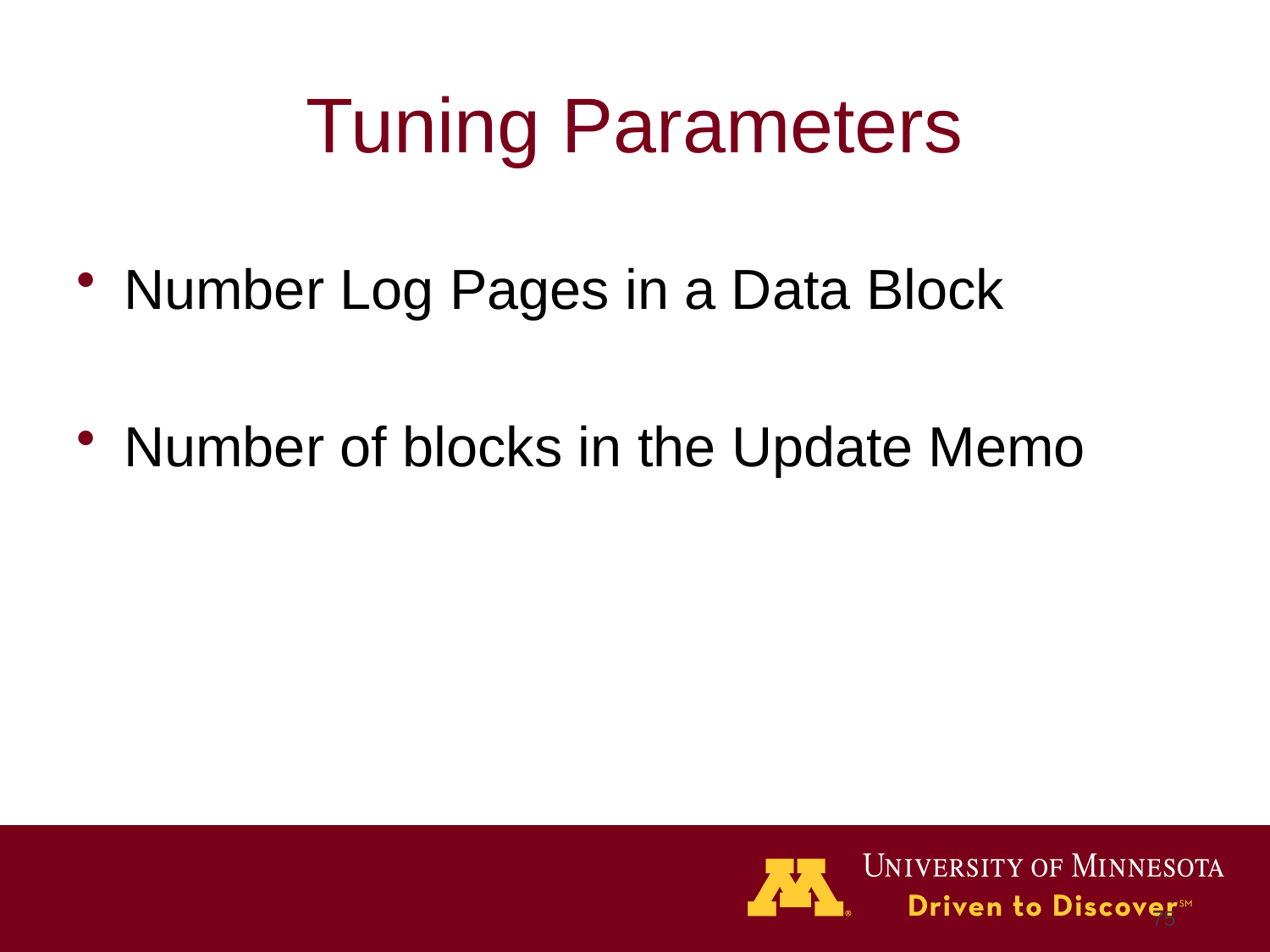

# Tuning Parameters
Number Log Pages in a Data Block

Number of blocks in the Update Memo
75